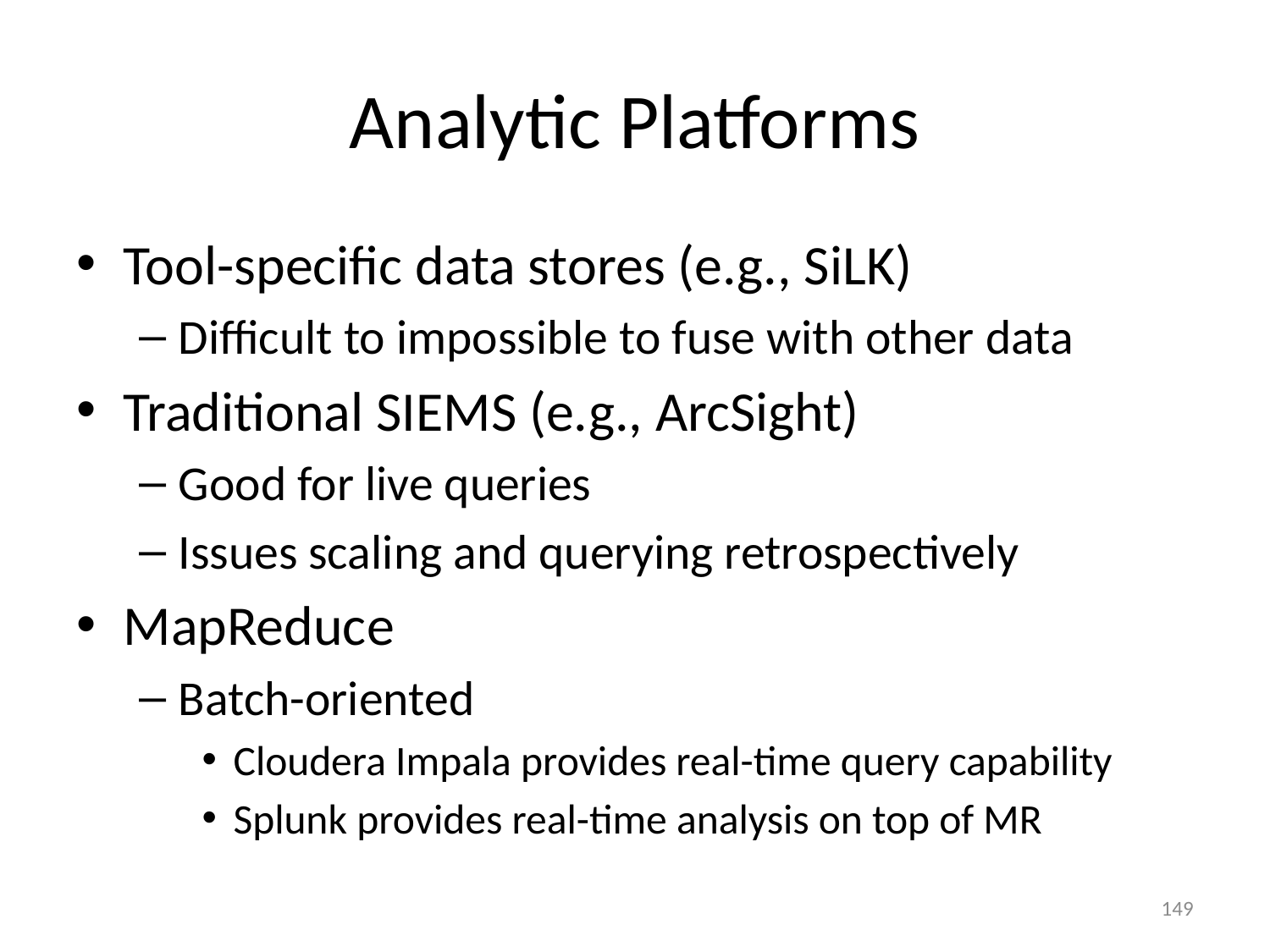

# Analytic Platforms
Tool-specific data stores (e.g., SiLK)
Difficult to impossible to fuse with other data
Traditional SIEMS (e.g., ArcSight)
Good for live queries
Issues scaling and querying retrospectively
MapReduce
Batch-oriented
Cloudera Impala provides real-time query capability
Splunk provides real-time analysis on top of MR

149